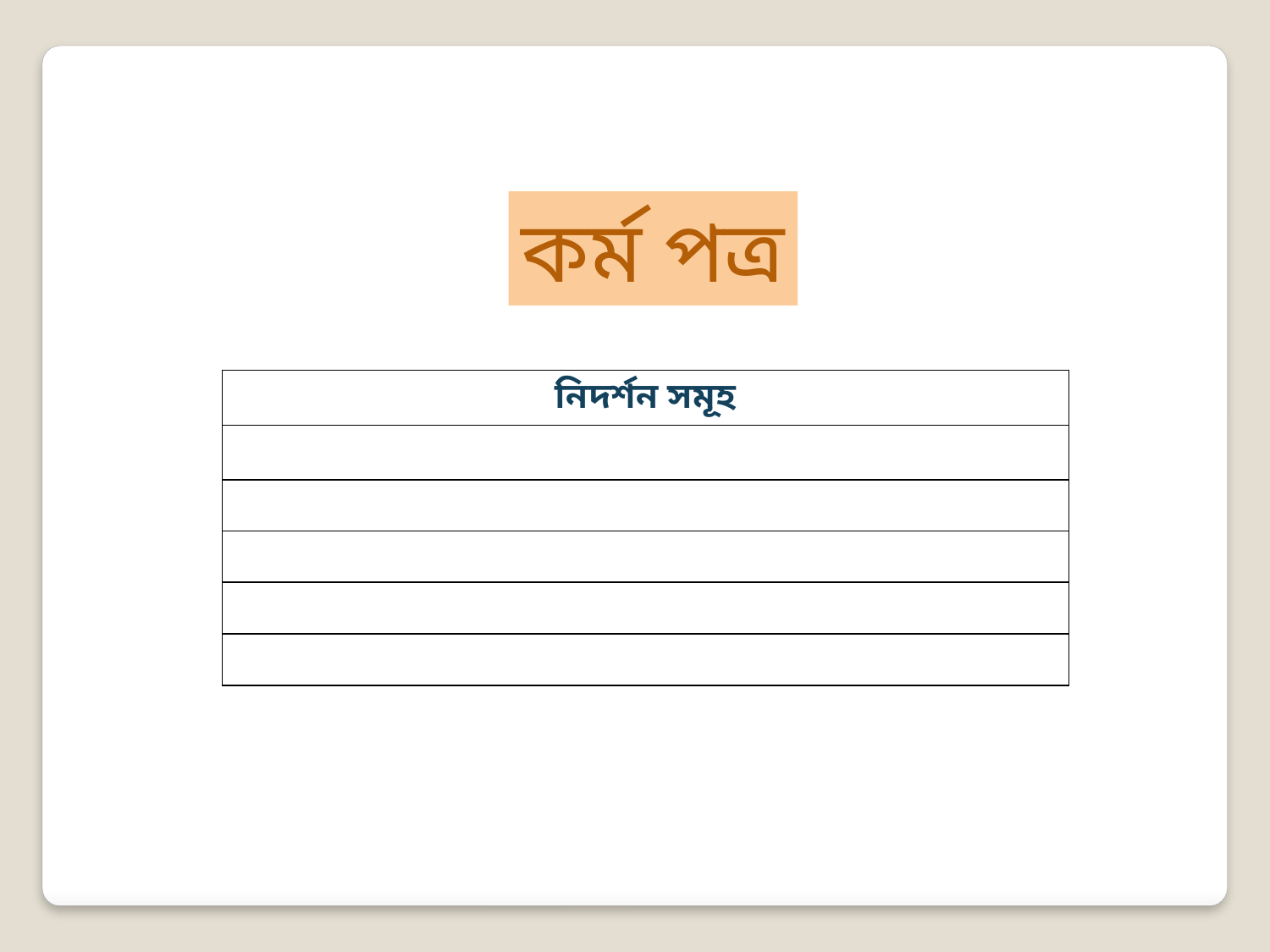

কর্ম পত্র
| নিদর্শন সমূহ |
| --- |
|  |
|  |
|  |
|  |
|  |